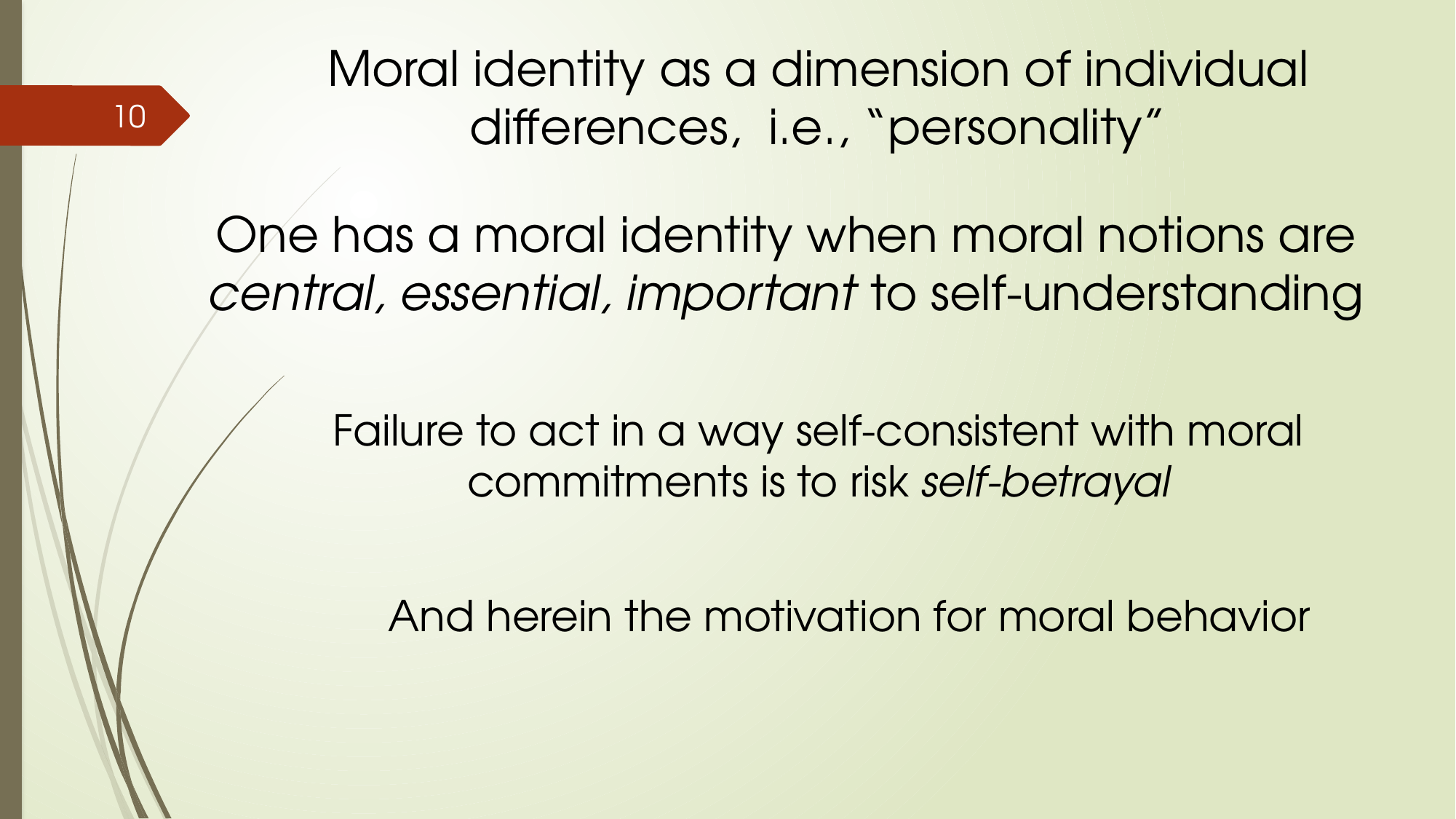

Moral identity as a dimension of individual differences,  i.e., “personality”
10
One has a moral identity when moral notions are central, essential, important to self-understanding
Failure to act in a way self-consistent with moral commitments is to risk self-betrayal
And herein the motivation for moral behavior